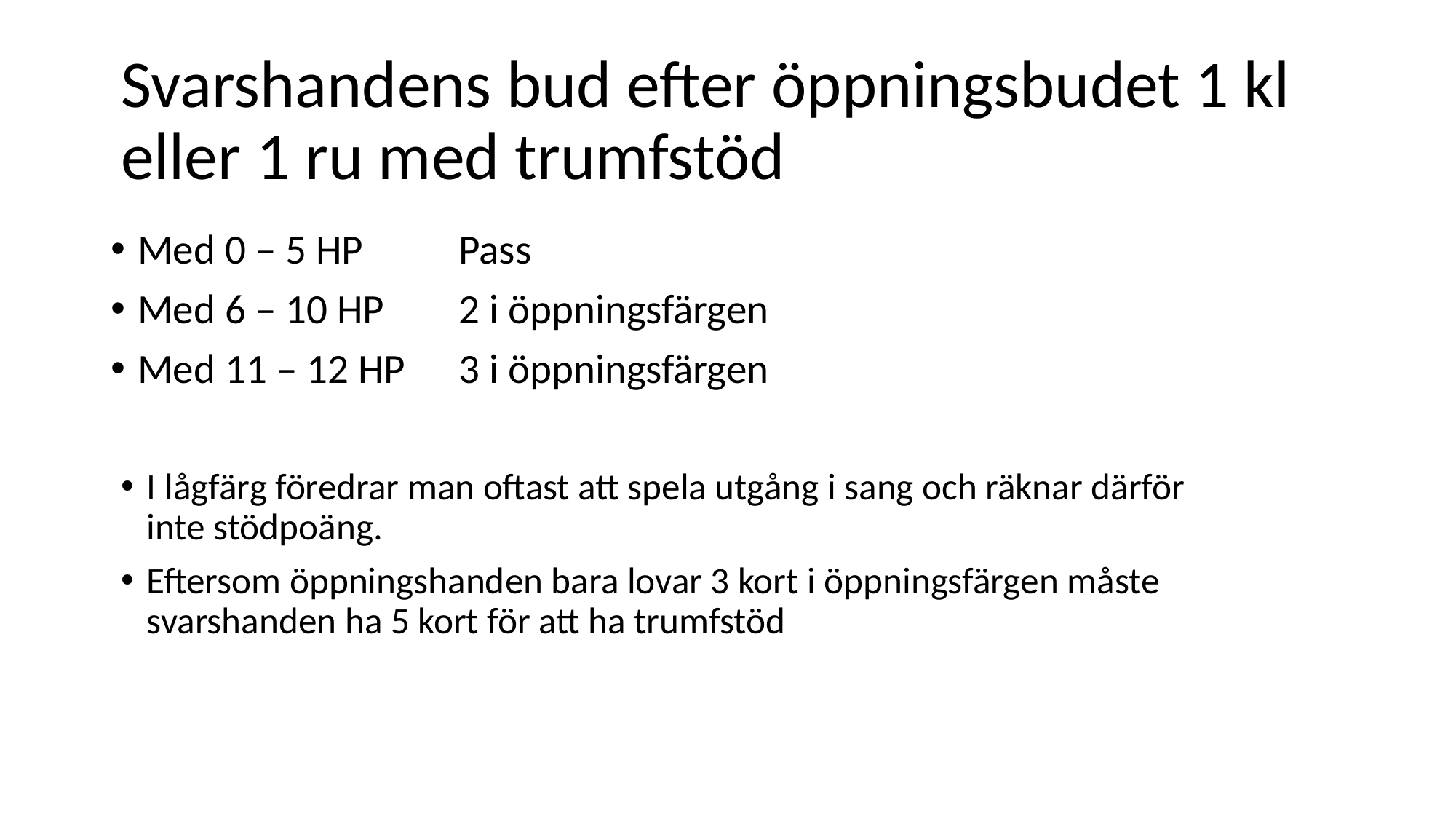

# Svarshandens bud efter öppningsbudet 1 kl eller 1 ru med trumfstöd
Med 0 – 5 HP	Pass
Med 6 – 10 HP	2 i öppningsfärgen
Med 11 – 12 HP	3 i öppningsfärgen
I lågfärg föredrar man oftast att spela utgång i sang och räknar därför inte stödpoäng.
Eftersom öppningshanden bara lovar 3 kort i öppningsfärgen måste svarshanden ha 5 kort för att ha trumfstöd